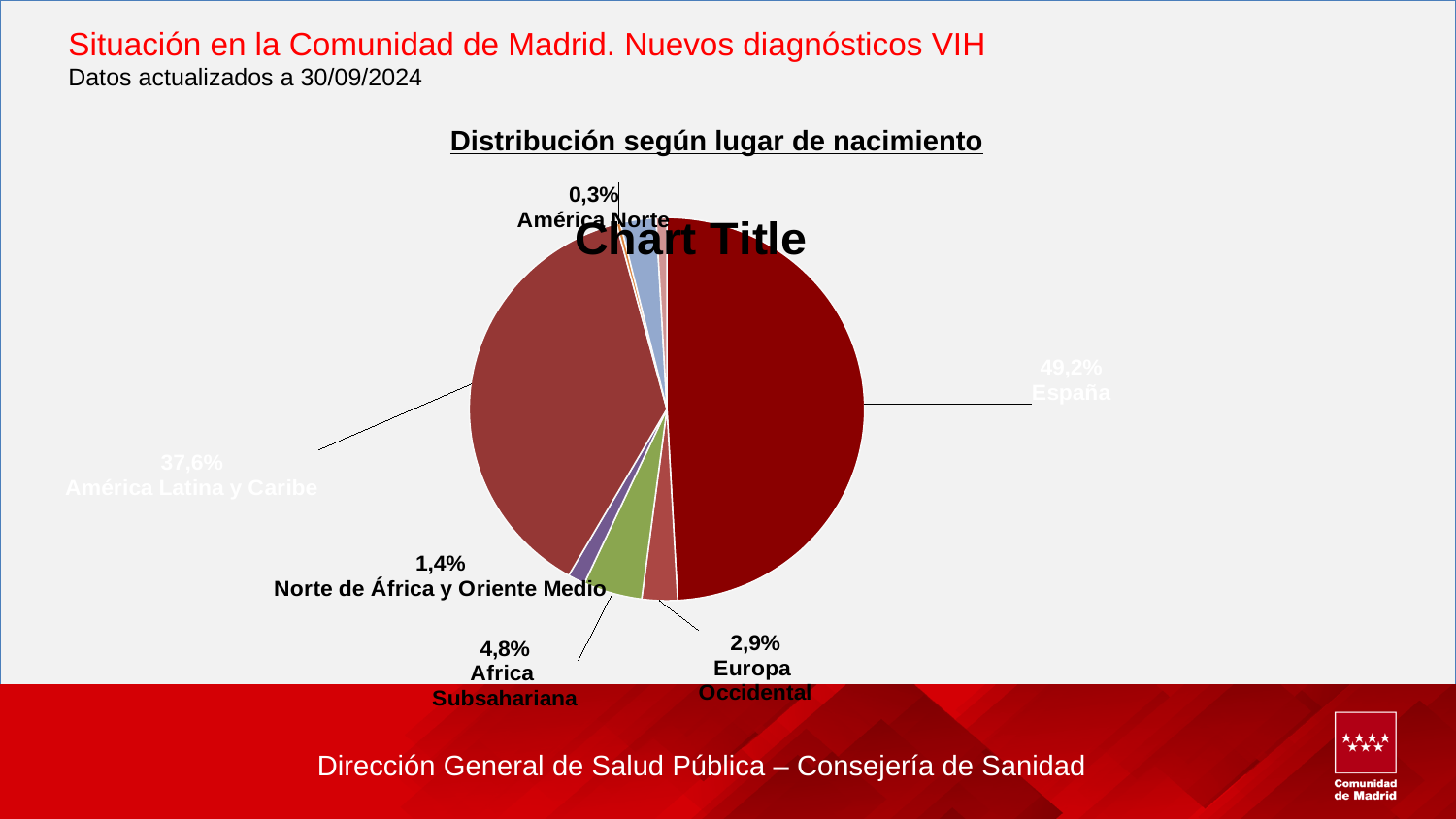

# Situación en la Comunidad de Madrid. Nuevos diagnósticos VIH Datos actualizados a 30/09/2024
Distribución según lugar de nacimiento

[unsupported chart]

Dirección General de Salud Pública – Consejería de Sanidad